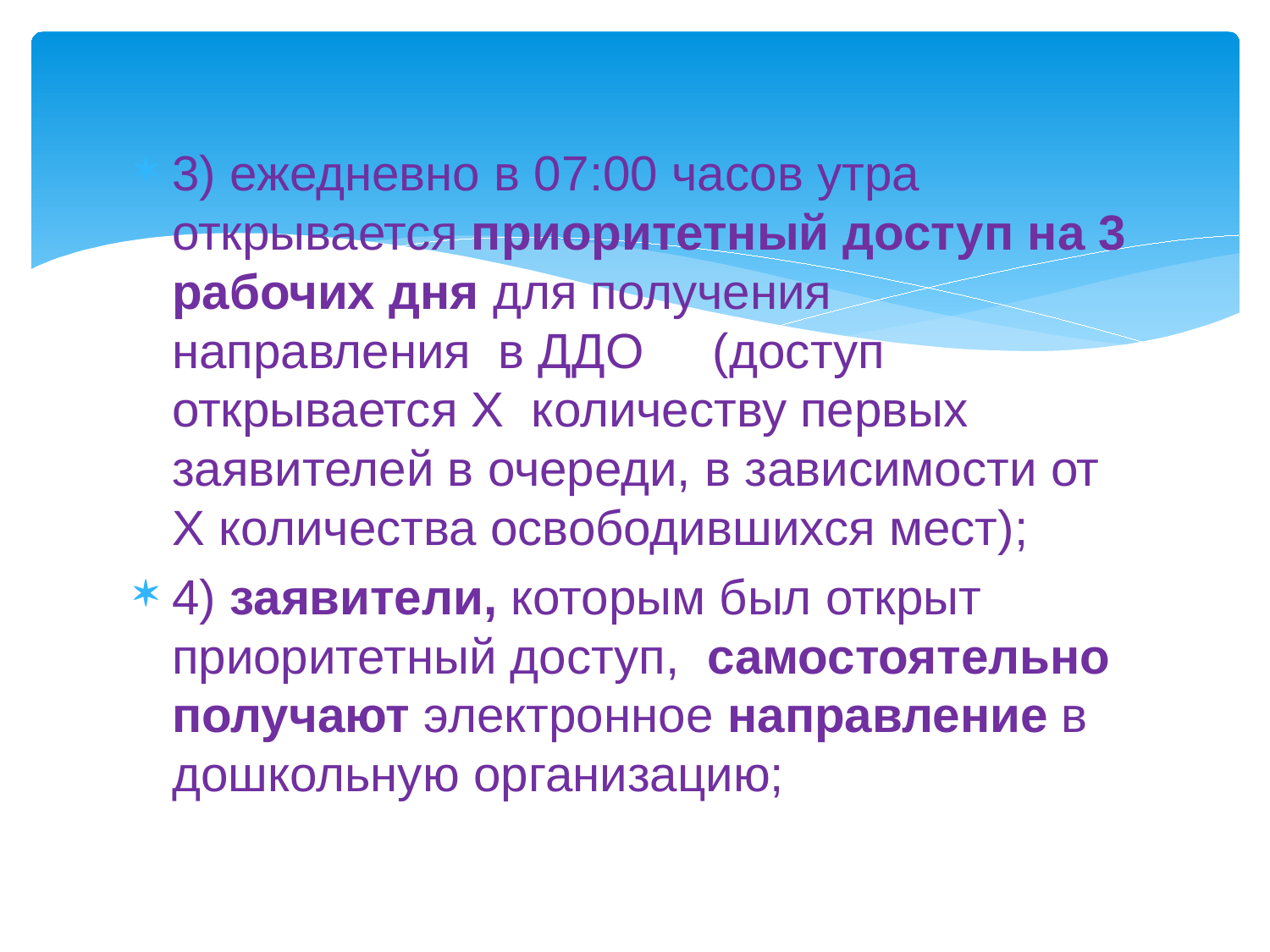

3) ежедневно в 07:00 часов утра открывается приоритетный доступ на 3 рабочих дня для получения направления  в ДДО     (доступ открывается Х  количеству первых заявителей в очереди, в зависимости от Х количества освободившихся мест);
4) заявители, которым был открыт приоритетный доступ,  самостоятельно получают электронное направление в дошкольную организацию;